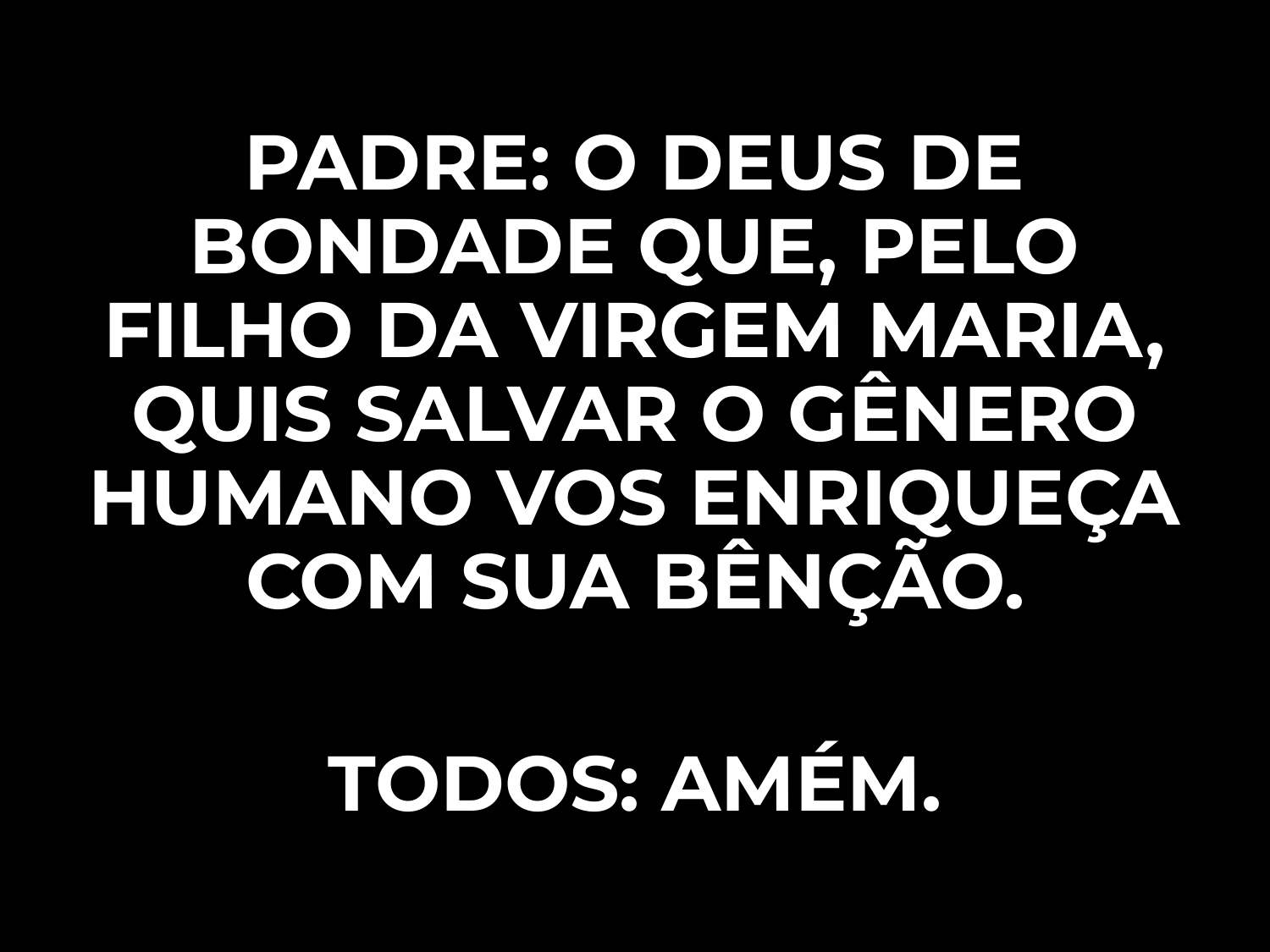

PADRE: O DEUS DE BONDADE QUE, PELO FILHO DA VIRGEM MARIA, QUIS SALVAR O GÊNERO HUMANO VOS ENRIQUEÇA COM SUA BÊNÇÃO.

TODOS: AMÉM.